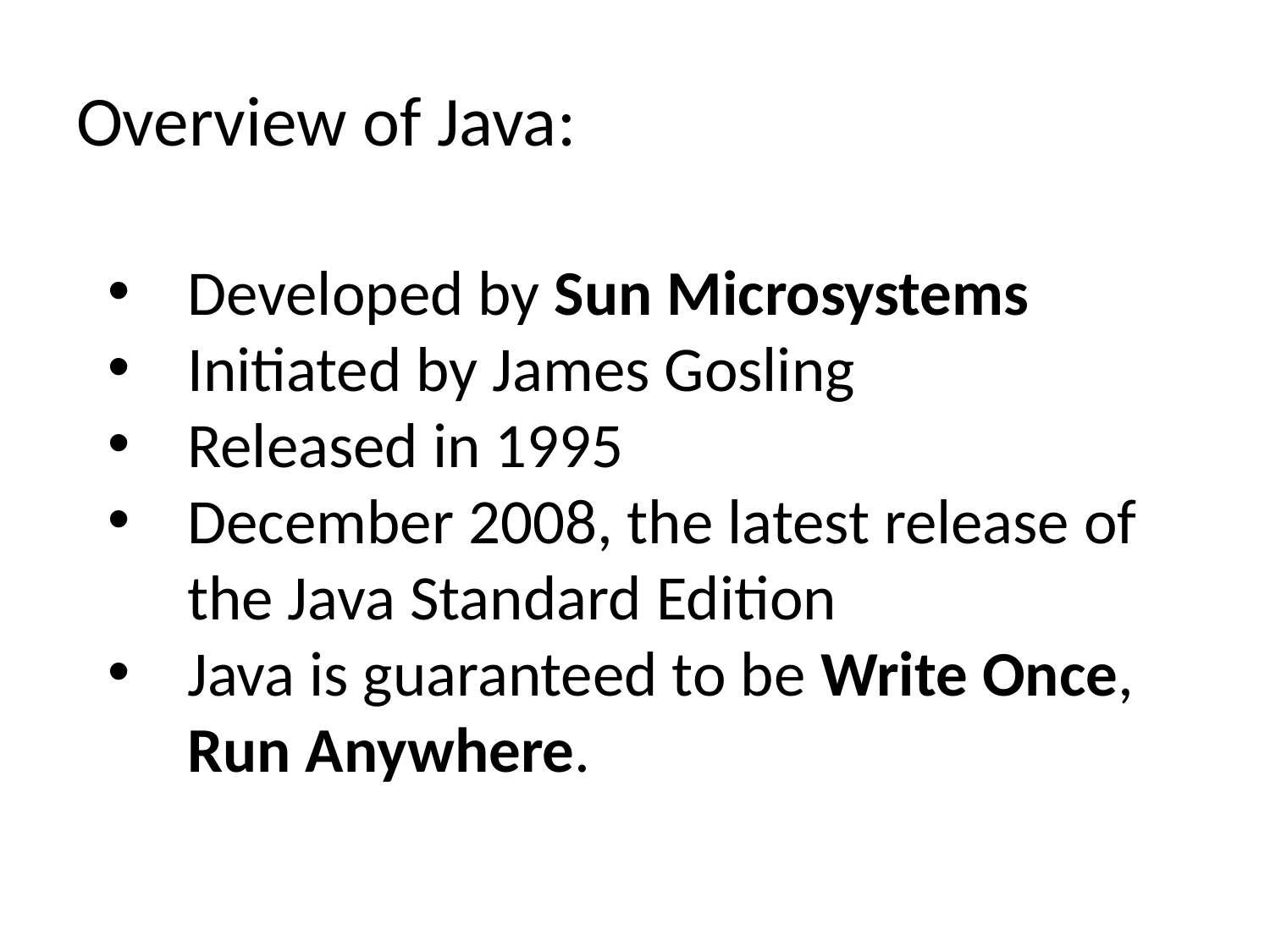

# Overview of Java:
Developed by Sun Microsystems
Initiated by James Gosling
Released in 1995
December 2008, the latest release of the Java Standard Edition
Java is guaranteed to be Write Once, Run Anywhere.